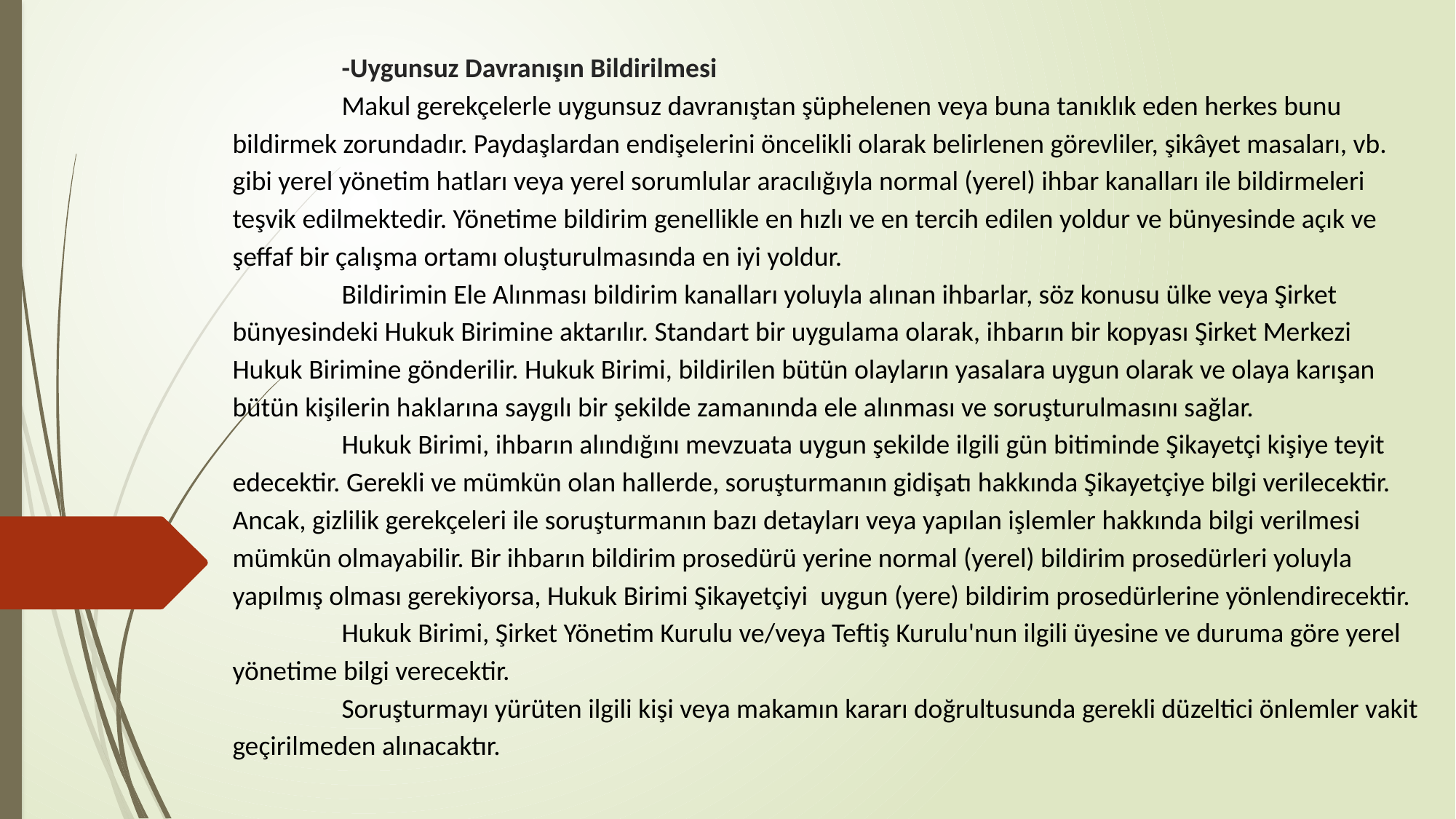

# -Uygunsuz Davranışın Bildirilmesi Makul gerekçelerle uygunsuz davranıştan şüphelenen veya buna tanıklık eden herkes bunu bildirmek zorundadır. Paydaşlardan endişelerini öncelikli olarak belirlenen görevliler, şikâyet masaları, vb. gibi yerel yönetim hatları veya yerel sorumlular aracılığıyla normal (yerel) ihbar kanalları ile bildirmeleri teşvik edilmektedir. Yönetime bildirim genellikle en hızlı ve en tercih edilen yoldur ve bünyesinde açık ve şeffaf bir çalışma ortamı oluşturulmasında en iyi yoldur. Bildirimin Ele Alınması bildirim kanalları yoluyla alınan ihbarlar, söz konusu ülke veya Şirket bünyesindeki Hukuk Birimine aktarılır. Standart bir uygulama olarak, ihbarın bir kopyası Şirket Merkezi Hukuk Birimine gönderilir. Hukuk Birimi, bildirilen bütün olayların yasalara uygun olarak ve olaya karışan bütün kişilerin haklarına saygılı bir şekilde zamanında ele alınması ve soruşturulmasını sağlar. Hukuk Birimi, ihbarın alındığını mevzuata uygun şekilde ilgili gün bitiminde Şikayetçi kişiye teyit edecektir. Gerekli ve mümkün olan hallerde, soruşturmanın gidişatı hakkında Şikayetçiye bilgi verilecektir. Ancak, gizlilik gerekçeleri ile soruşturmanın bazı detayları veya yapılan işlemler hakkında bilgi verilmesi mümkün olmayabilir. Bir ihbarın bildirim prosedürü yerine normal (yerel) bildirim prosedürleri yoluyla yapılmış olması gerekiyorsa, Hukuk Birimi Şikayetçiyi  uygun (yere) bildirim prosedürlerine yönlendirecektir. Hukuk Birimi, Şirket Yönetim Kurulu ve/veya Teftiş Kurulu'nun ilgili üyesine ve duruma göre yerel yönetime bilgi verecektir. Soruşturmayı yürüten ilgili kişi veya makamın kararı doğrultusunda gerekli düzeltici önlemler vakit geçirilmeden alınacaktır.